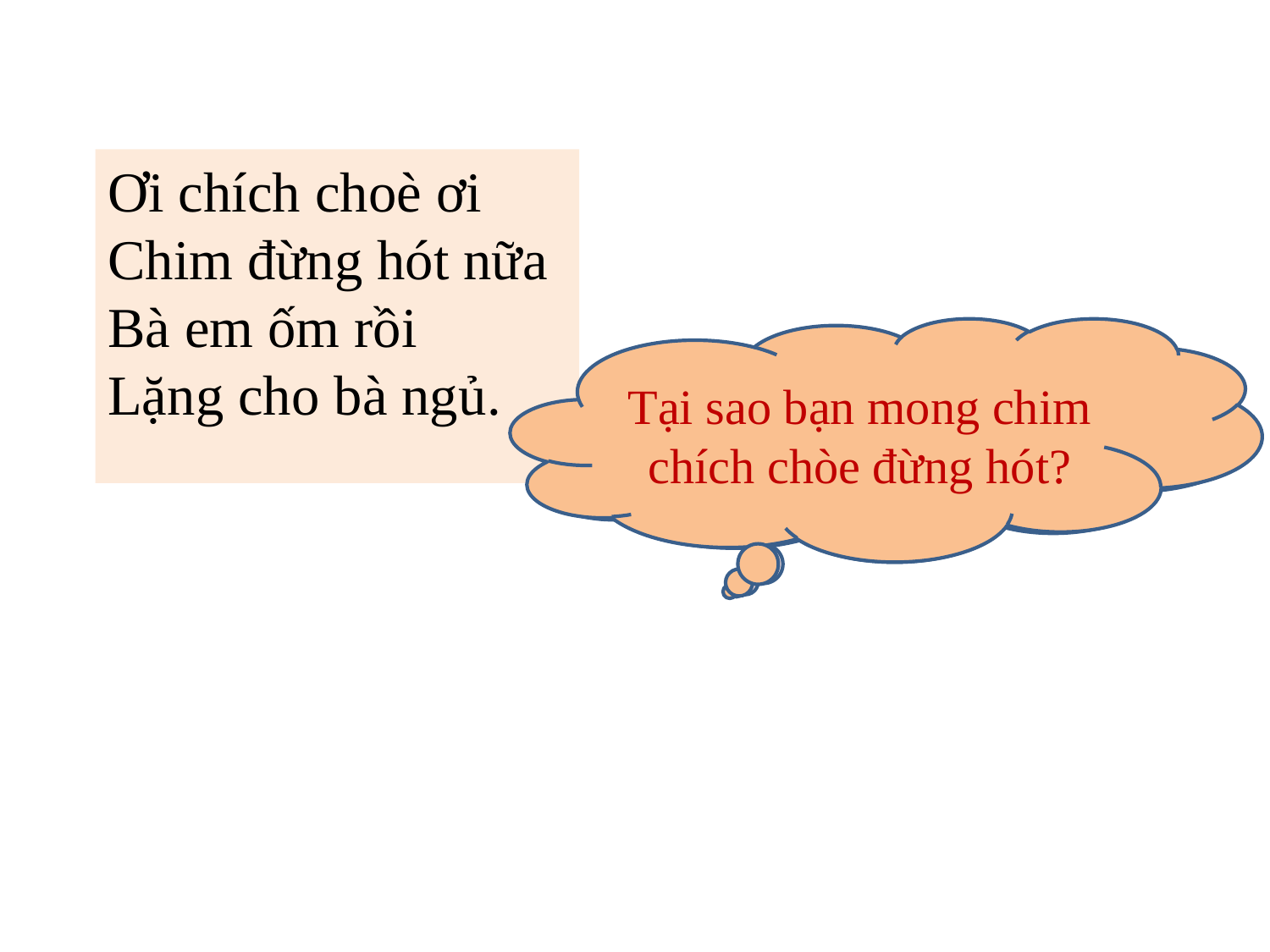

Ơi chích choè ơi
Chim đừng hót nữa
Bà em ốm rồi
Lặng cho bà ngủ.

Tại sao bạn mong chim chích chòe đừng hót?
Khi bà ốm, bạn nhỏ đã mong ước điều gì?